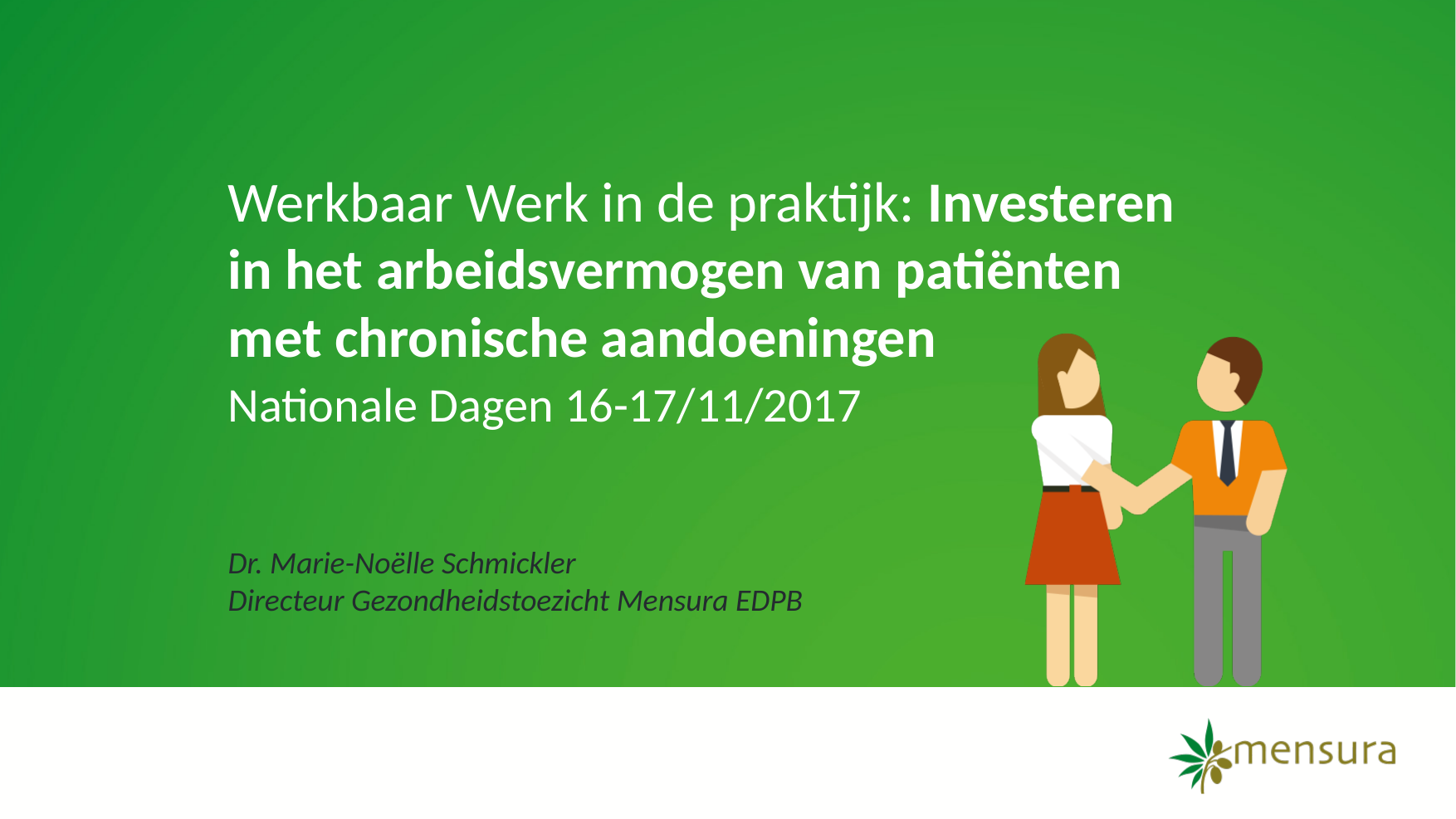

Werkbaar Werk in de praktijk: Investeren in het arbeidsvermogen van patiënten met chronische aandoeningen
Nationale Dagen 16-17/11/2017
Dr. Marie-Noëlle Schmickler
Directeur Gezondheidstoezicht Mensura EDPB